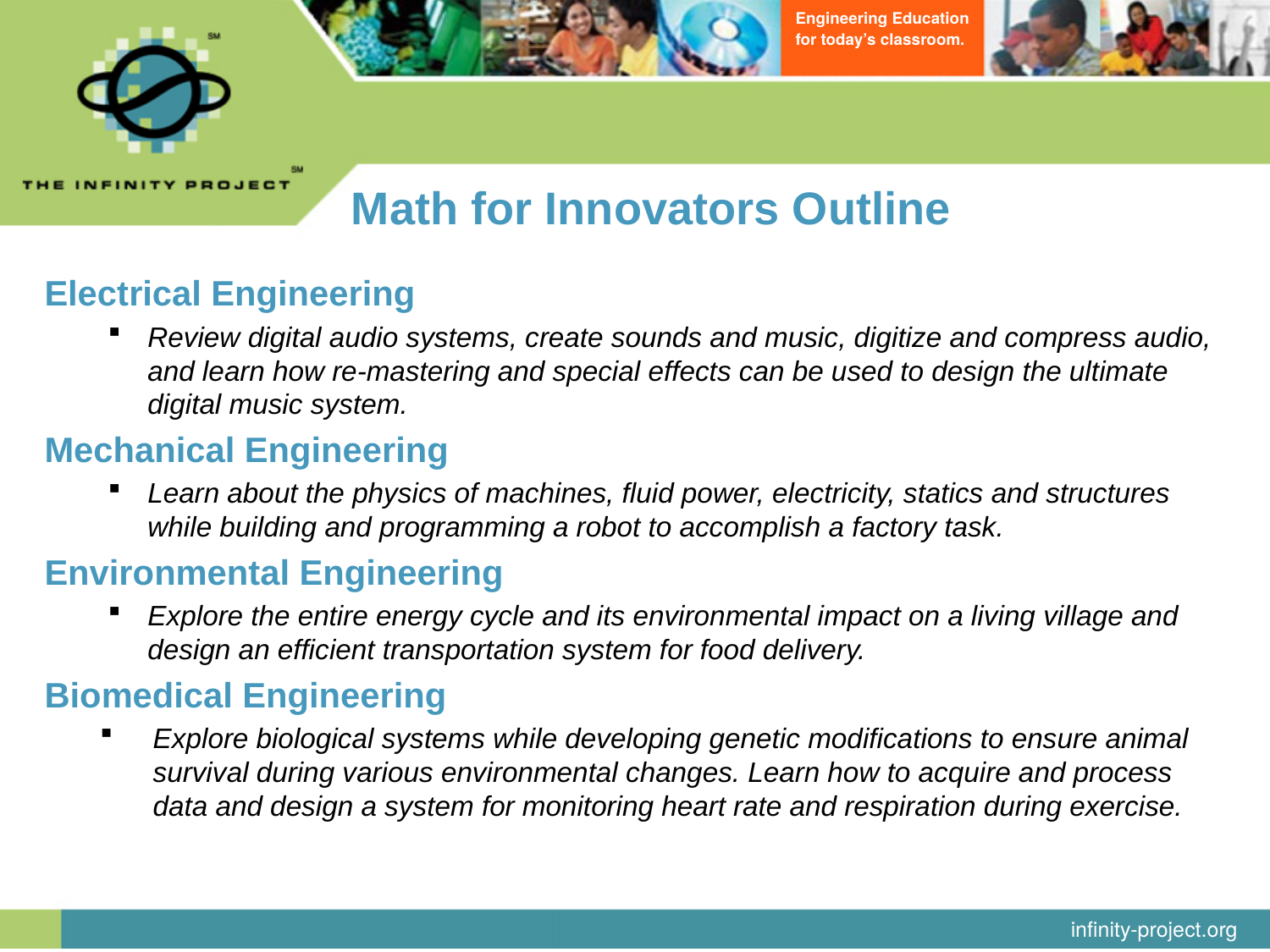

# Math for Innovators Outline
Electrical Engineering
Review digital audio systems, create sounds and music, digitize and compress audio, and learn how re-mastering and special effects can be used to design the ultimate digital music system.
Mechanical Engineering
Learn about the physics of machines, fluid power, electricity, statics and structures while building and programming a robot to accomplish a factory task.
Environmental Engineering
Explore the entire energy cycle and its environmental impact on a living village and design an efficient transportation system for food delivery.
Biomedical Engineering
Explore biological systems while developing genetic modifications to ensure animal survival during various environmental changes. Learn how to acquire and process data and design a system for monitoring heart rate and respiration during exercise.